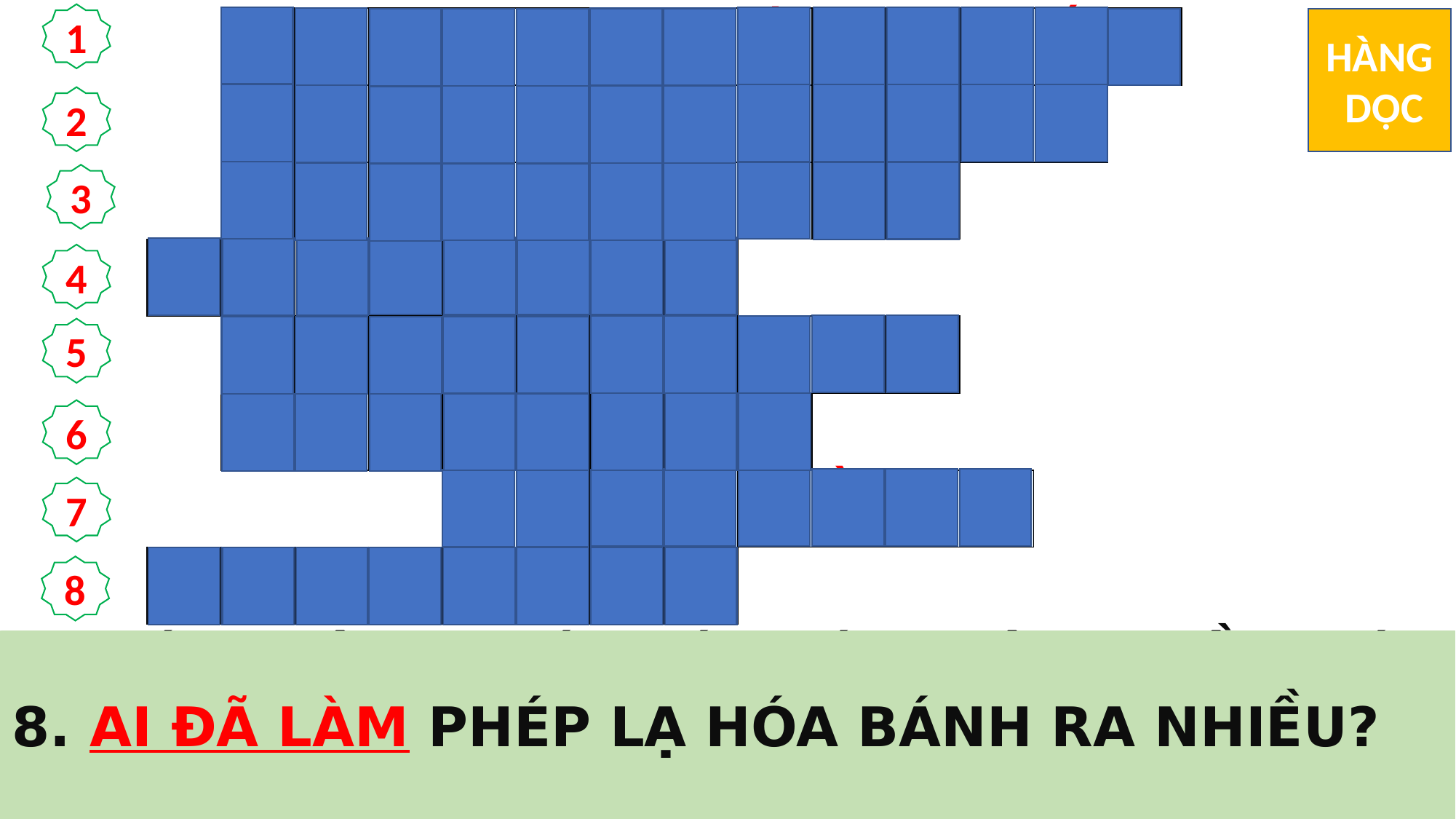

1

|  | N | Ư | Ớ | C | T | H | I | Ê | N | C | H | Ú | A |
| --- | --- | --- | --- | --- | --- | --- | --- | --- | --- | --- | --- | --- | --- |
|  | M | Ư | Ờ | I | H | A | I | T | H | Ú | N | G |  |
|  | N | Ă | M | C | Á | I | B | Á | N | H |  |  |  |
| H | A | I | C | O | N | C | Á |  |  |  |  |  |  |
|  | C | H | Í | N | H | A | N | H | E | M |  |  |  |
|  | C | H | Ú | C | T | Ụ | N | G |  |  |  |  |  |
|  |  |  |  | C | H | Ữ | A | L | À | N | H |  |  |
| Đ | Ứ | C | G | I | Ê | S | U |  |  |  |  |  |  |

HÀNG
 DỌC

2

3

4

5

6

7

8
7. ĐỨC GIÊ-SU NÓI VỚI ĐÁM ĐÔNG VỀ NƯỚC THIÊN CHÚA VÀ LÀM GÌ NHỮNG AI CẦN ĐƯỢC CHỮA?
1. ĐỨC GIÊSU NÓI VỚI ĐÁM ĐÔNG VỀ CÁI GÌ?
3. CÁC MÔN ĐỆ CÓ BAO NHIÊU CÁI BÁNH?
2. SAU KHI DÂN CHÚNG ĂN XONG, CÁC MÔN ĐỆ THU ĐƯỢC BAO NHIÊU THÚNG?
8. AI ĐÃ LÀM PHÉP LẠ HÓA BÁNH RA NHIỀU?
5. ĐỨC GIÊ-SU BẢO : “… … … HÃY CHO HỌ ĂN.”?
4. CÁC MÔN ĐỆ CÓ BAO NHIÊU CON CÁ?
6. KHI CẦM LẤY BÁNH VÀ CÁ, ĐỨC GIÊSU DÂNG LỜI GÌ?